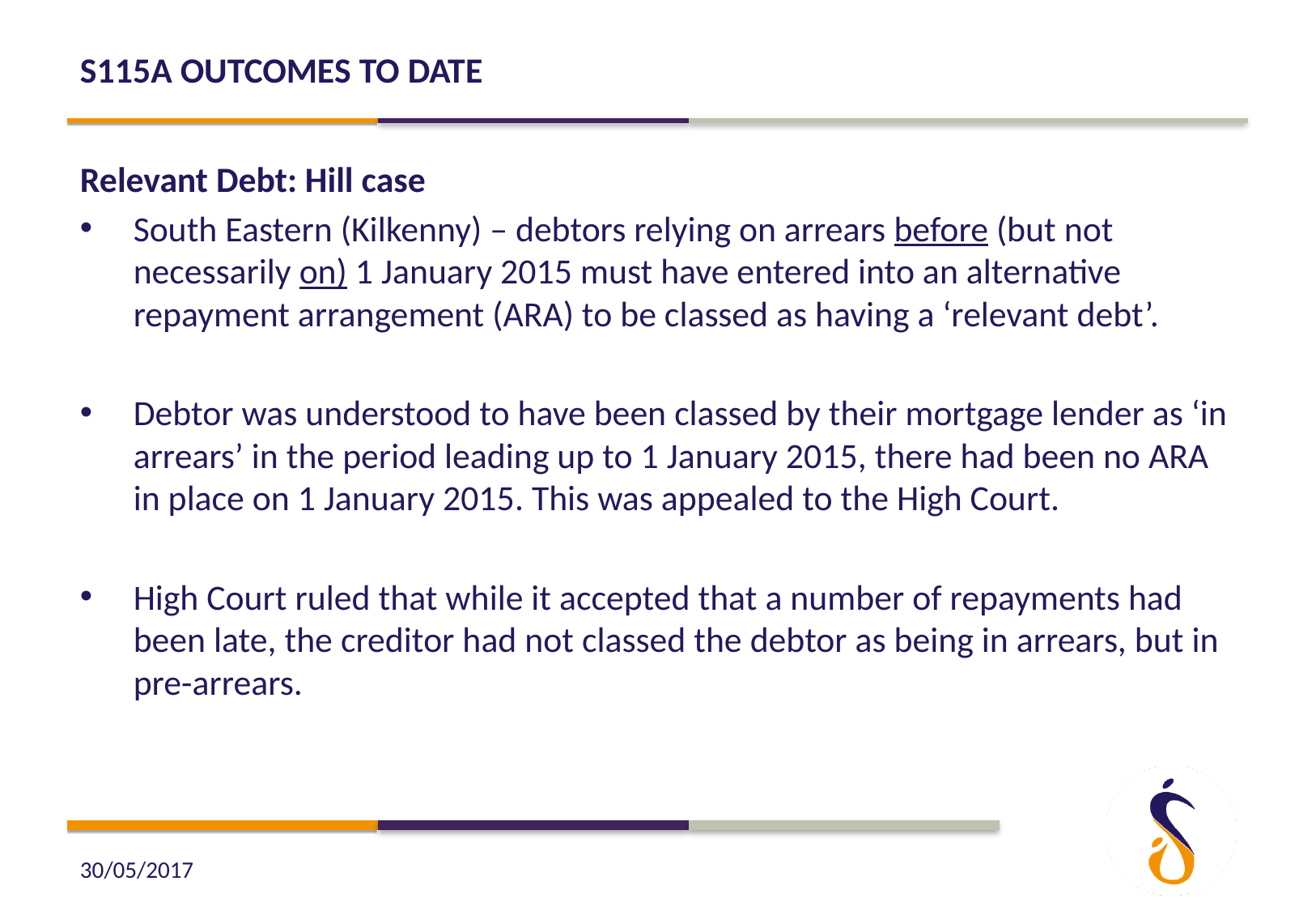

# s115A outcomes to date
Relevant Debt: Hill case
South Eastern (Kilkenny) – debtors relying on arrears before (but not necessarily on) 1 January 2015 must have entered into an alternative repayment arrangement (ARA) to be classed as having a ‘relevant debt’.

Debtor was understood to have been classed by their mortgage lender as ‘in arrears’ in the period leading up to 1 January 2015, there had been no ARA in place on 1 January 2015. This was appealed to the High Court.

High Court ruled that while it accepted that a number of repayments had been late, the creditor had not classed the debtor as being in arrears, but in pre-arrears.

30/05/2017